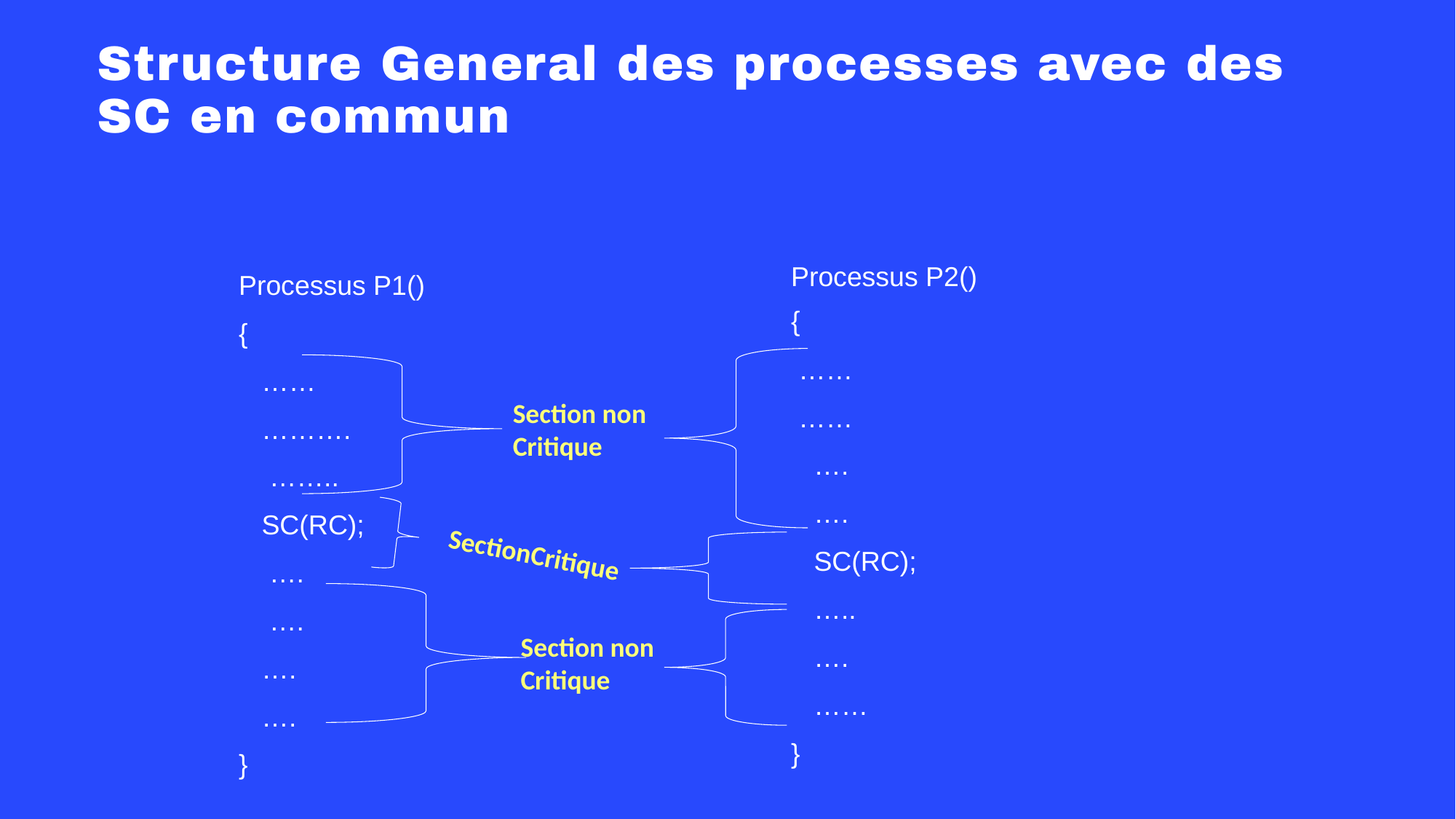

# Structure General des processes avec des SC en commun

Processus P2()
{
 ……
 ……
   ….
   ….
   SC(RC);
   …..
   ….
   ……
}
Processus P1()
{
   ……
   ……….
    ……..
   SC(RC);
    ….
    ….
   ….
   ….
}

Section non
Critique

Section non
Critique

     SectionCritique